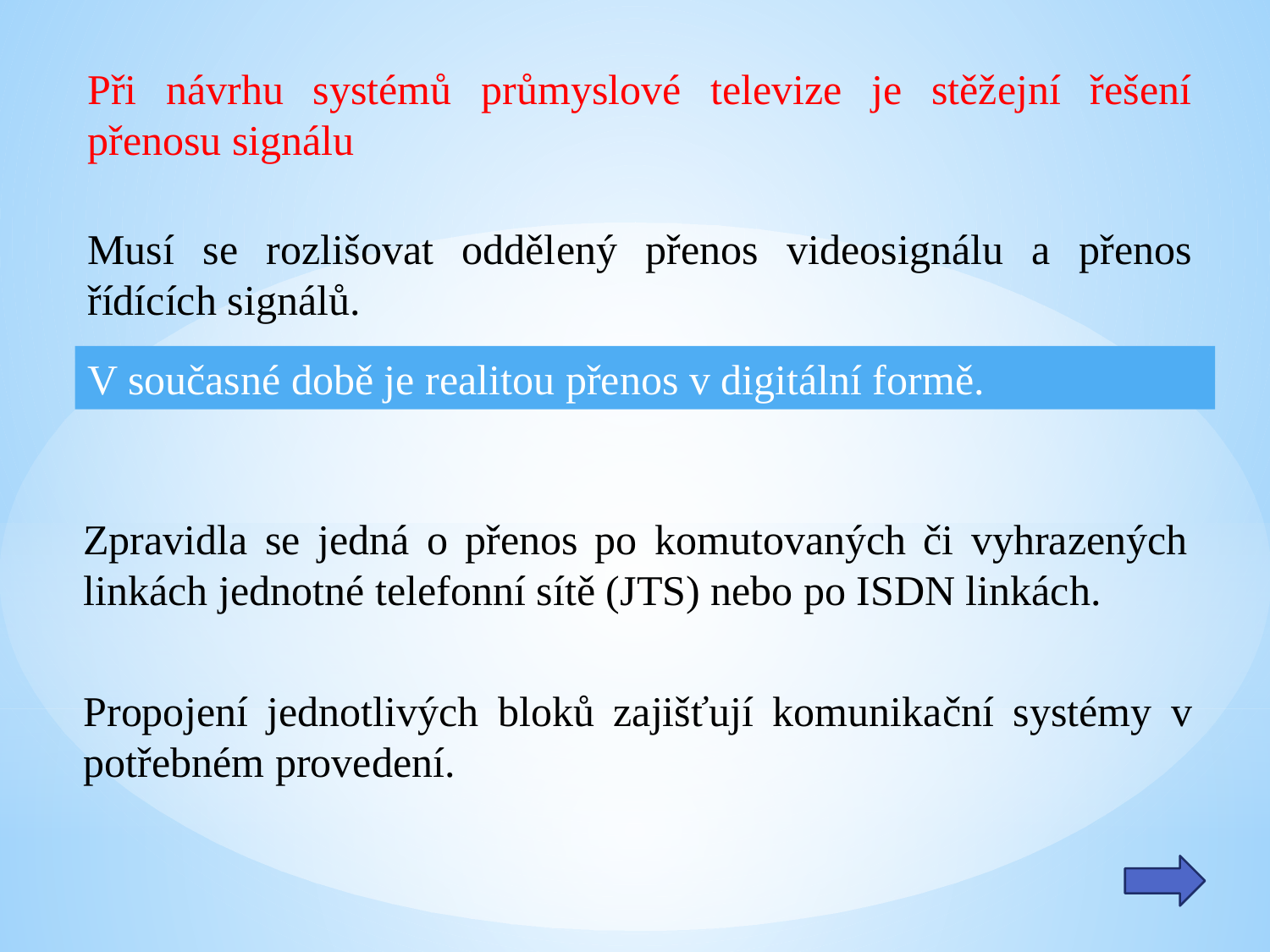

Při návrhu systémů průmyslové televize je stěžejní řešení přenosu signálu
Musí se rozlišovat oddělený přenos videosignálu a přenos řídících signálů.
V současné době je realitou přenos v digitální formě.
Zpravidla se jedná o přenos po komutovaných či vyhrazených linkách jednotné telefonní sítě (JTS) nebo po ISDN linkách.
Propojení jednotlivých bloků zajišťují komunikační systémy v potřebném provedení.